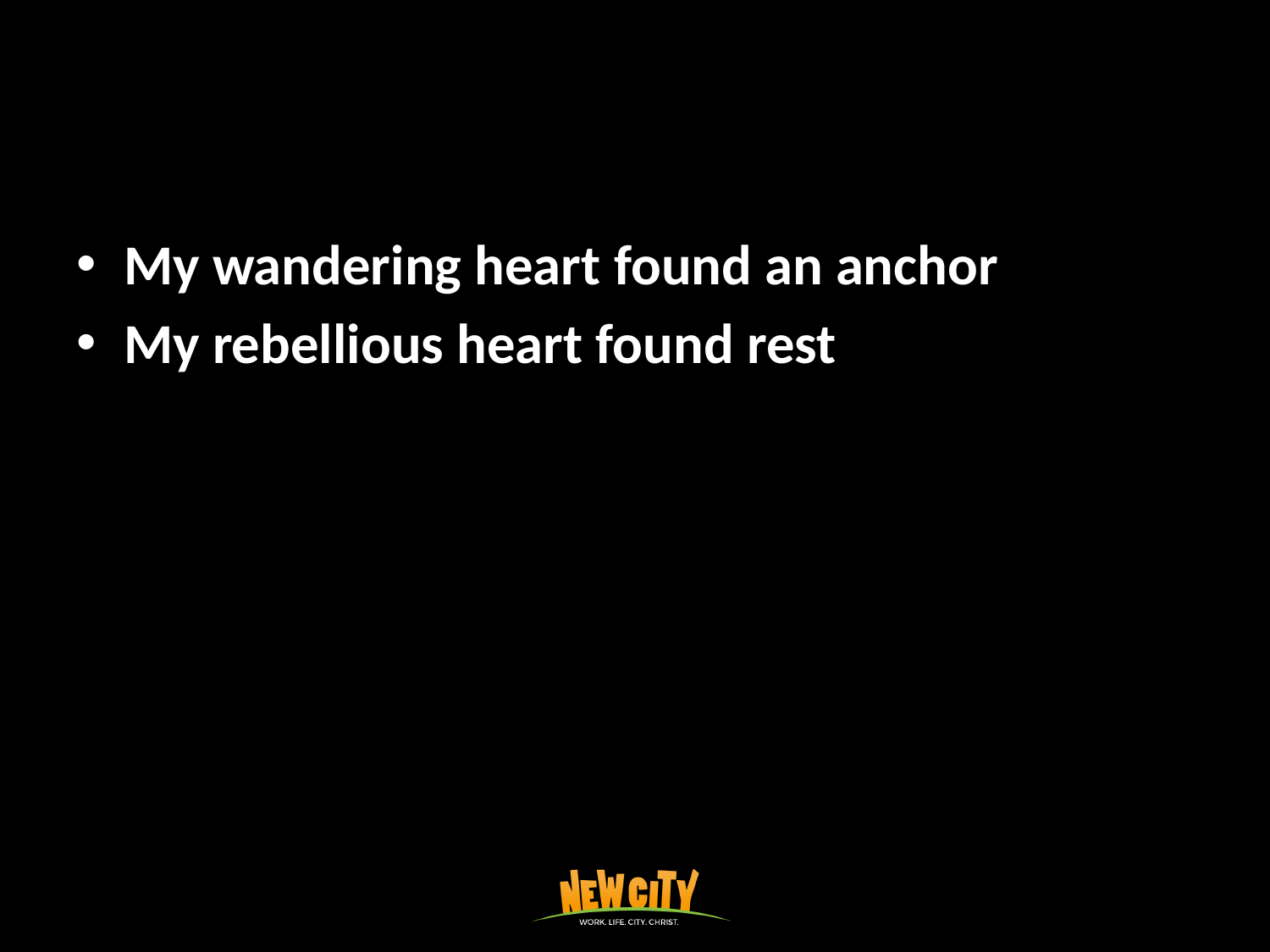

My wandering heart found an anchor
My rebellious heart found rest